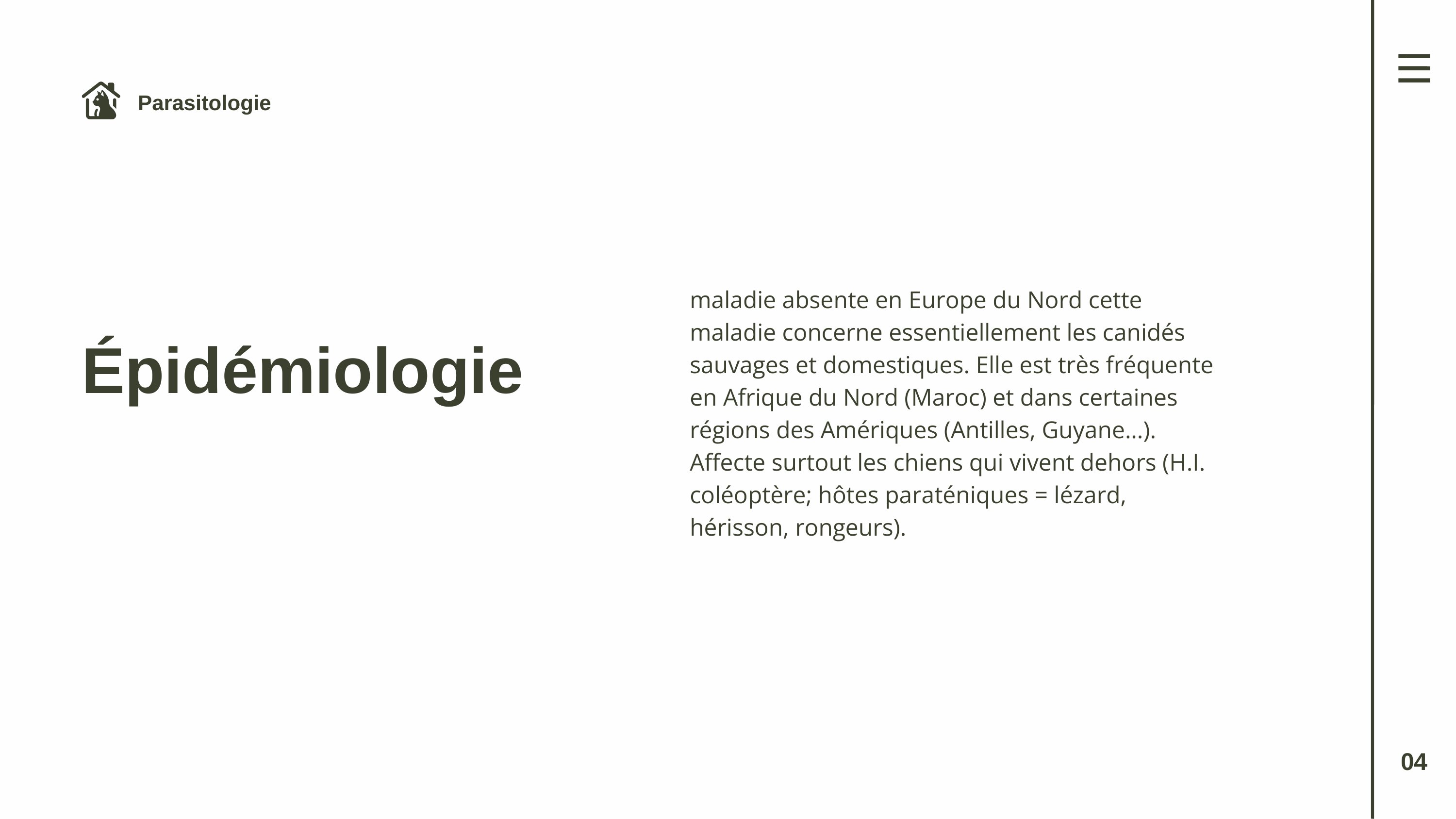

Parasitologie

maladie absente en Europe du Nord cette maladie concerne essentiellement les canidés sauvages et domestiques. Elle est très fréquente en Afrique du Nord (Maroc) et dans certaines régions des Amériques (Antilles, Guyane...).
Affecte surtout les chiens qui vivent dehors (H.I. coléoptère; hôtes paraténiques = lézard, hérisson, rongeurs).
Épidémiologie
04